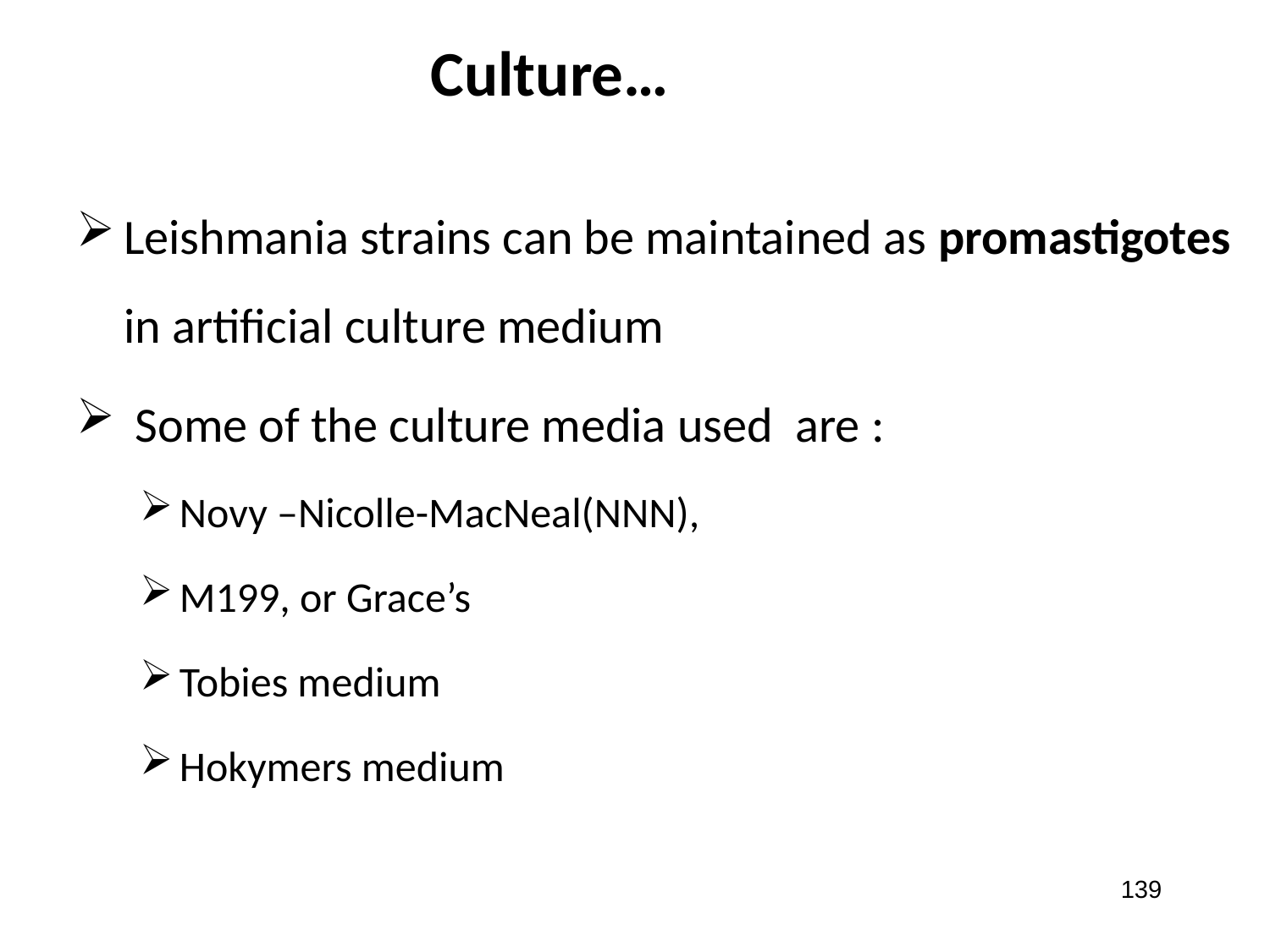

Culture…
Leishmania strains can be maintained as promastigotes in artificial culture medium
 Some of the culture media used  are :
Novy –Nicolle-MacNeal(NNN),
M199, or Grace’s
Tobies medium
Hokymers medium

139